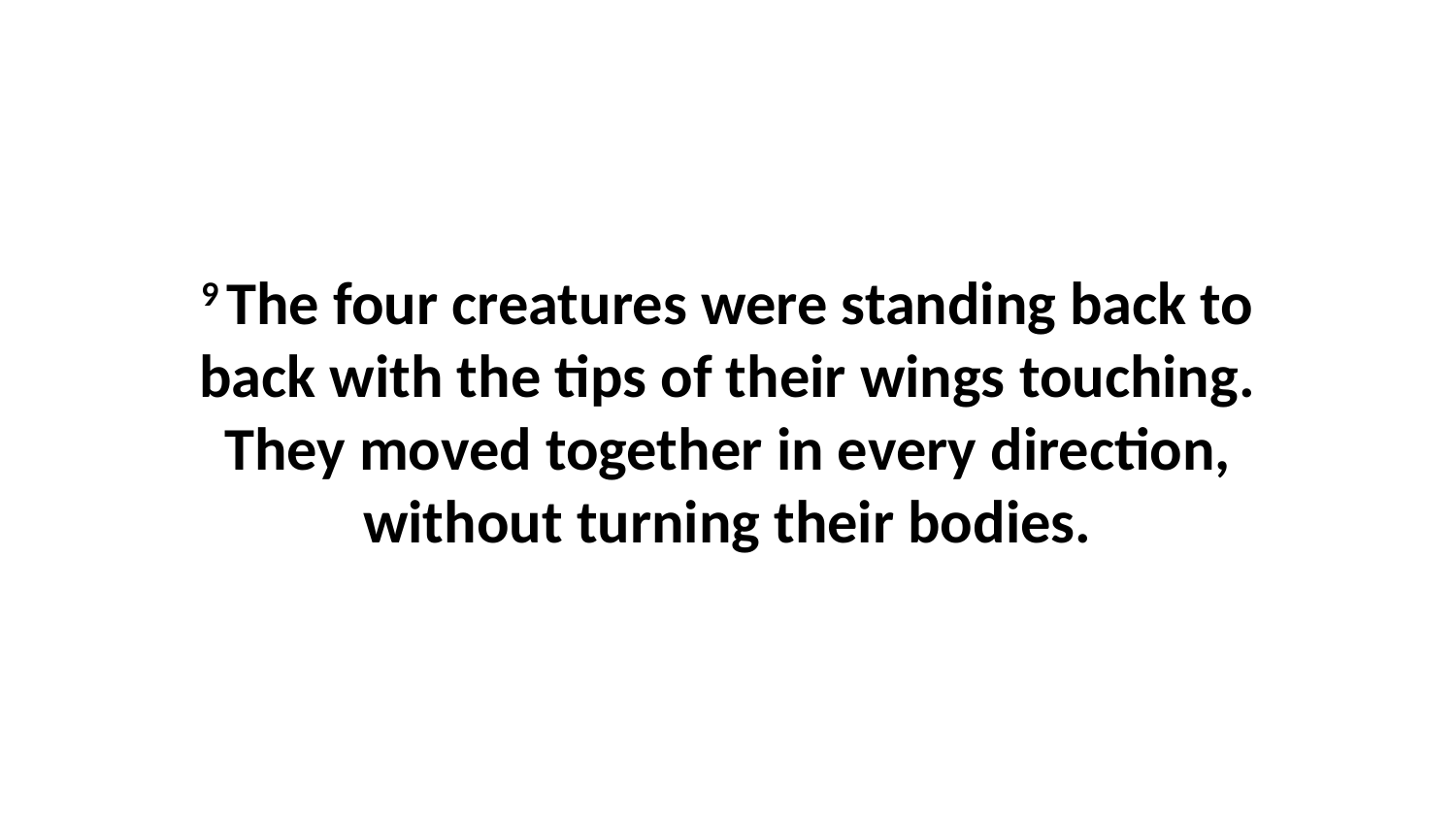

9 The four creatures were standing back to back with the tips of their wings touching. They moved together in every direction, without turning their bodies.